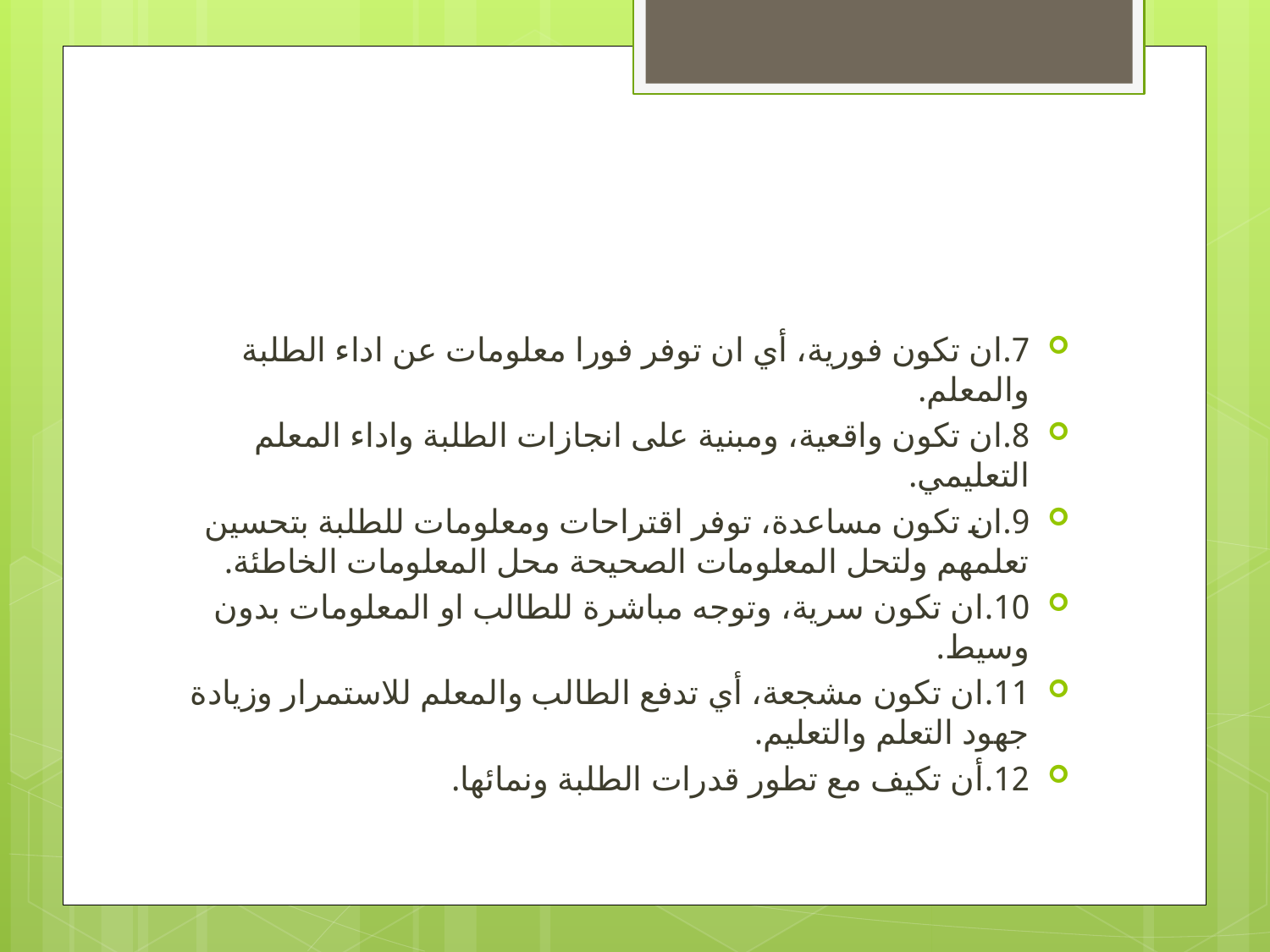

#
7.	ان تكون فورية، أي ان توفر فورا معلومات عن اداء الطلبة والمعلم.
8.	ان تكون واقعية، ومبنية على انجازات الطلبة واداء المعلم التعليمي.
9.	ان تكون مساعدة، توفر اقتراحات ومعلومات للطلبة بتحسين تعلمهم ولتحل المعلومات الصحيحة محل المعلومات الخاطئة.
10.	ان تكون سرية، وتوجه مباشرة للطالب او المعلومات بدون وسيط.
11.	ان تكون مشجعة، أي تدفع الطالب والمعلم للاستمرار وزيادة جهود التعلم والتعليم.
12.	أن تكيف مع تطور قدرات الطلبة ونمائها.